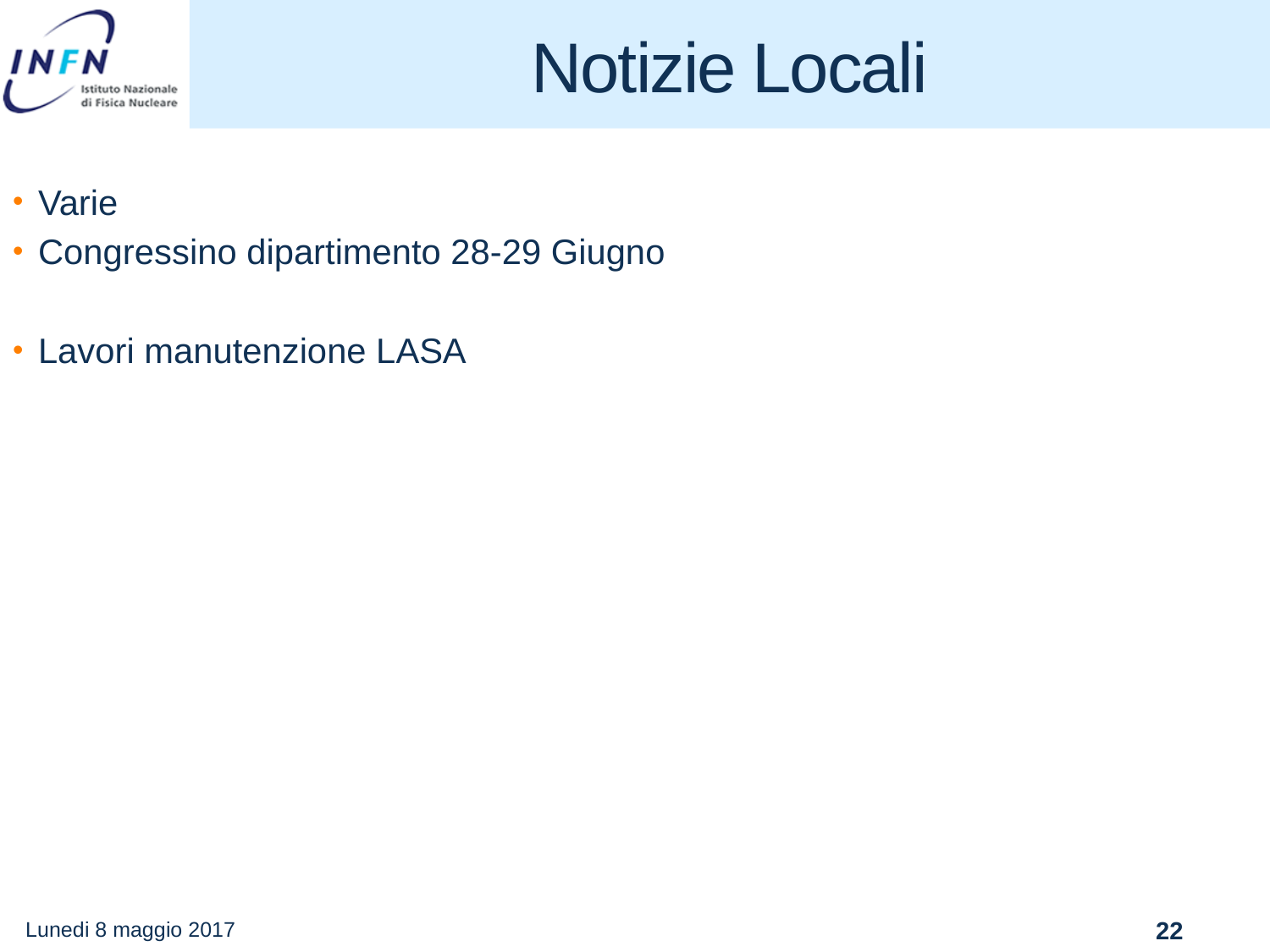

# Notizie Locali

Varie
Congressino dipartimento 28-29 Giugno

Lavori manutenzione LASA

Lunedi 8 maggio 2017
22